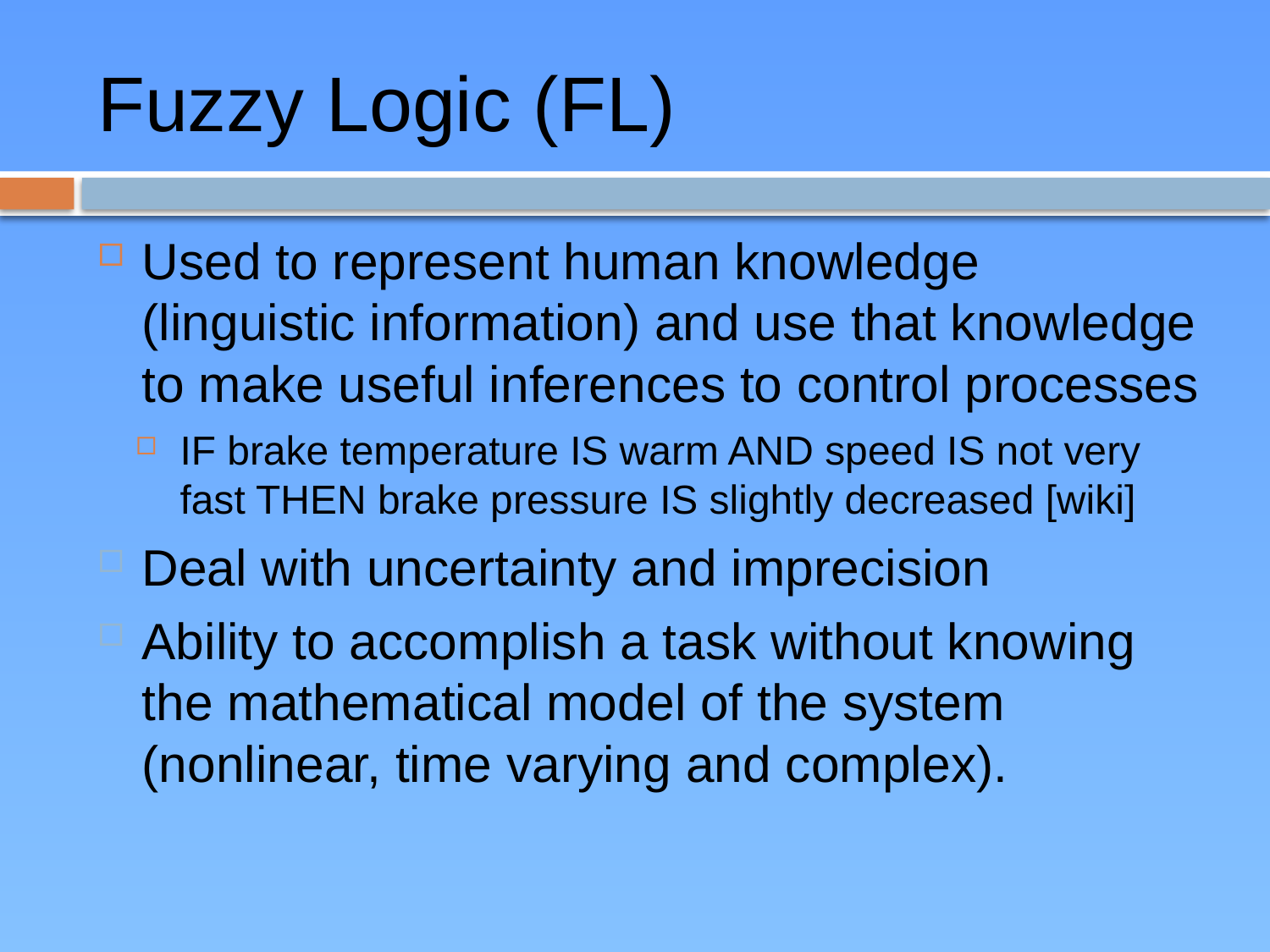

# Fuzzy Logic (FL)
Used to represent human knowledge (linguistic information) and use that knowledge to make useful inferences to control processes
IF brake temperature IS warm AND speed IS not very fast THEN brake pressure IS slightly decreased [wiki]
Deal with uncertainty and imprecision
Ability to accomplish a task without knowing the mathematical model of the system (nonlinear, time varying and complex).